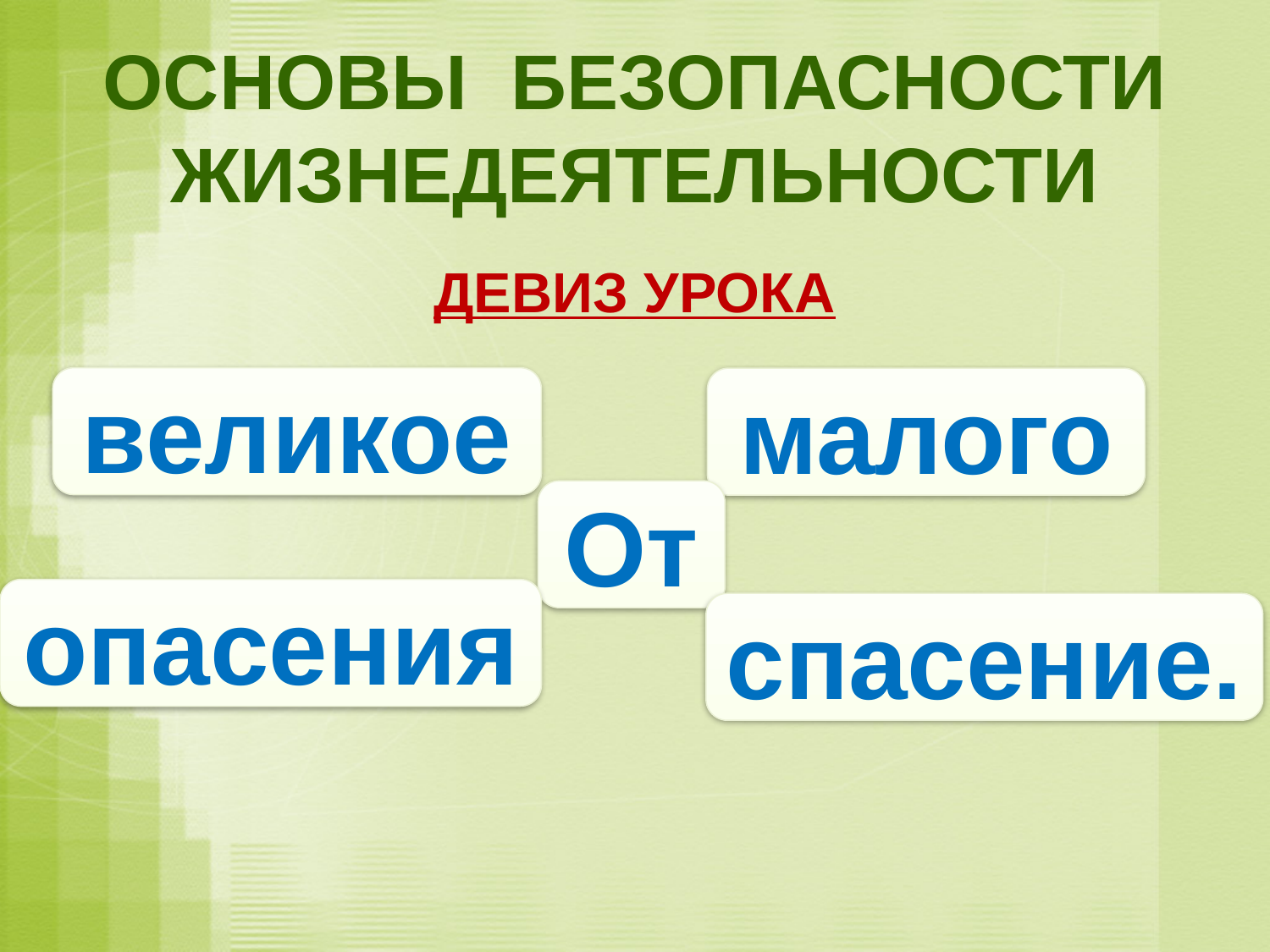

# ОСНОВЫ  БЕЗОПАСНОСТИ ЖИЗНЕДЕЯТЕЛЬНОСТИ
ДЕВИЗ УРОКА
великое
малого
От
опасения
спасение.